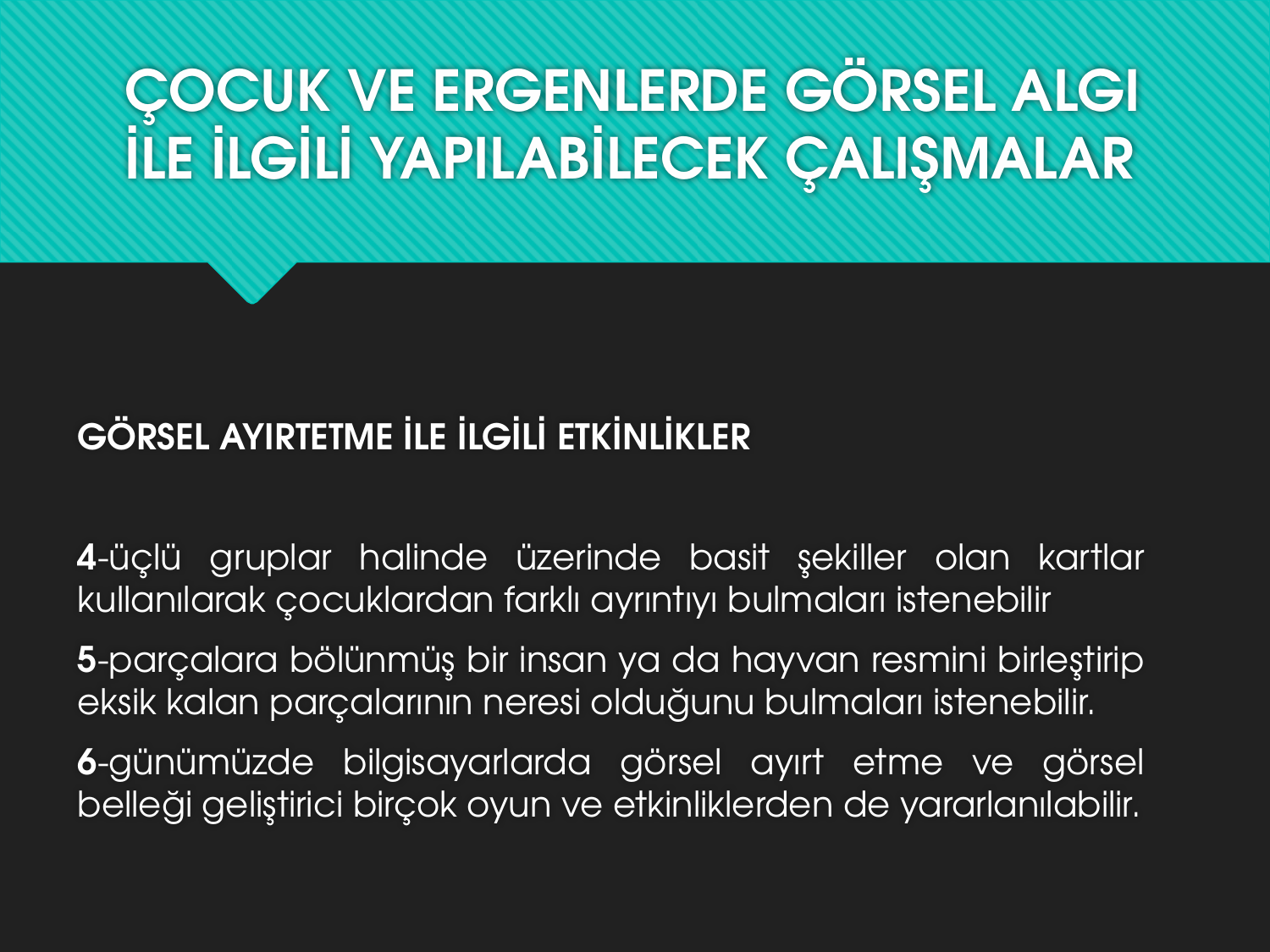

# ÇOCUK VE ERGENLERDE GÖRSEL ALGI İLE İLGİLİ YAPILABİLECEK ÇALIŞMALAR
GÖRSEL AYIRTETME İLE İLGİLİ ETKİNLİKLER

4-üçlü gruplar halinde üzerinde basit şekiller olan kartlar kullanılarak çocuklardan farklı ayrıntıyı bulmaları istenebilir
5-parçalara bölünmüş bir insan ya da hayvan resmini birleştirip eksik kalan parçalarının neresi olduğunu bulmaları istenebilir.
6-günümüzde bilgisayarlarda görsel ayırt etme ve görsel belleği geliştirici birçok oyun ve etkinliklerden de yararlanılabilir.